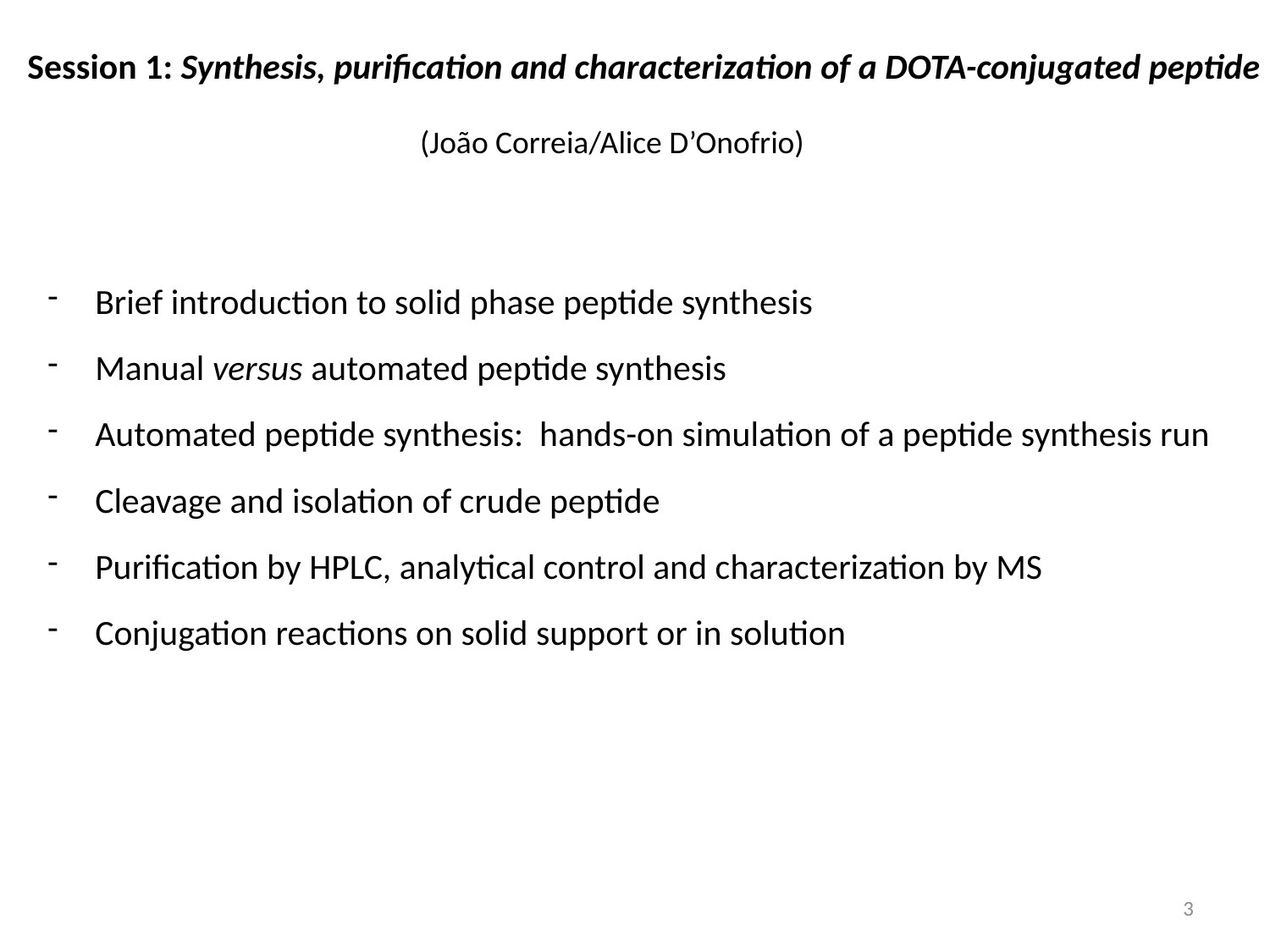

Session 1: Synthesis, purification and characterization of a DOTA-conjugated peptide
(João Correia/Alice D’Onofrio)
Brief introduction to solid phase peptide synthesis
Manual versus automated peptide synthesis
Automated peptide synthesis:  hands-on simulation of a peptide synthesis run
Cleavage and isolation of crude peptide
Purification by HPLC, analytical control and characterization by MS
Conjugation reactions on solid support or in solution
3